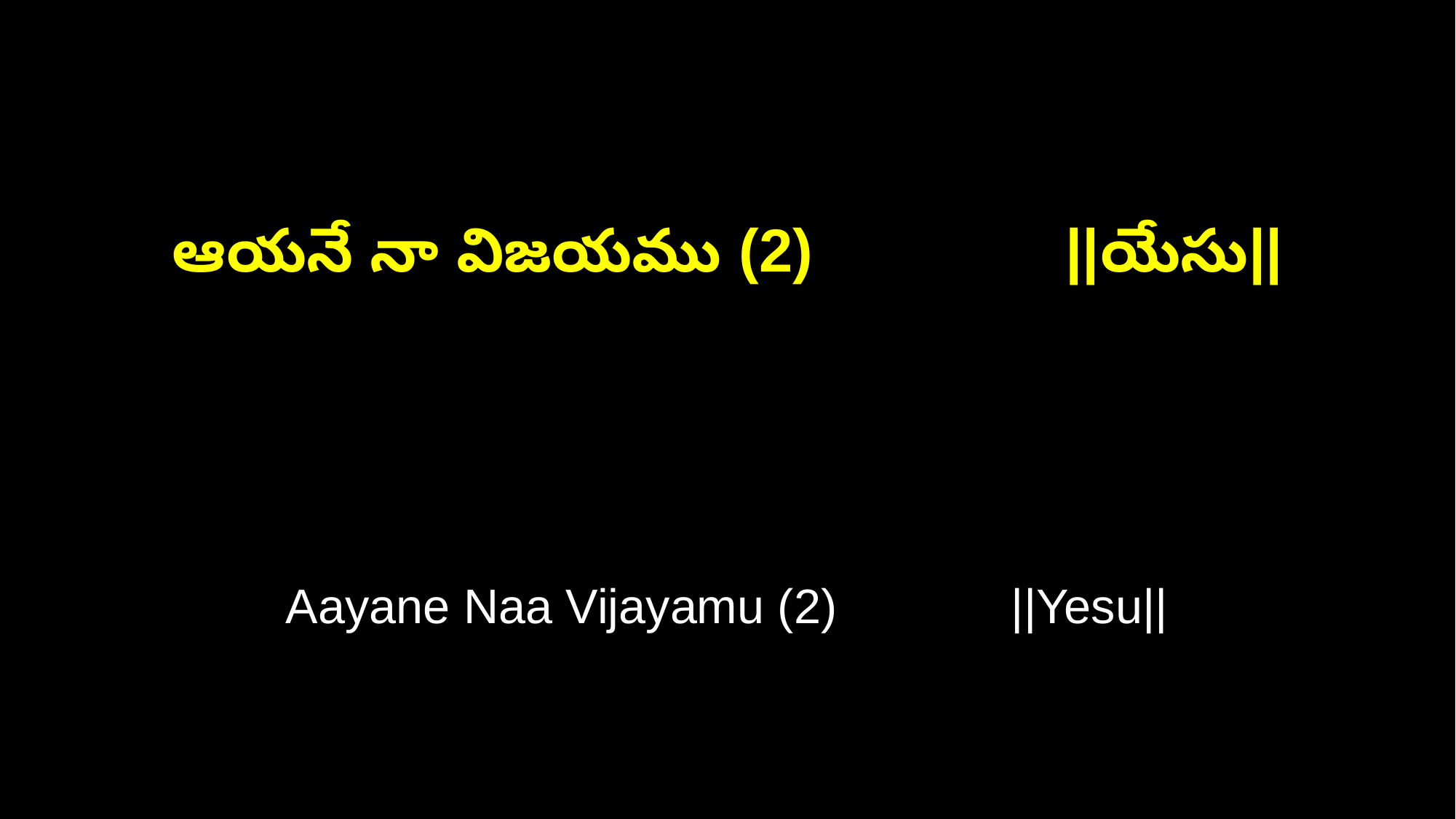

ఆయనే నా విజయము (2)               ||యేసు||
Aayane Naa Vijayamu (2)             ||Yesu||